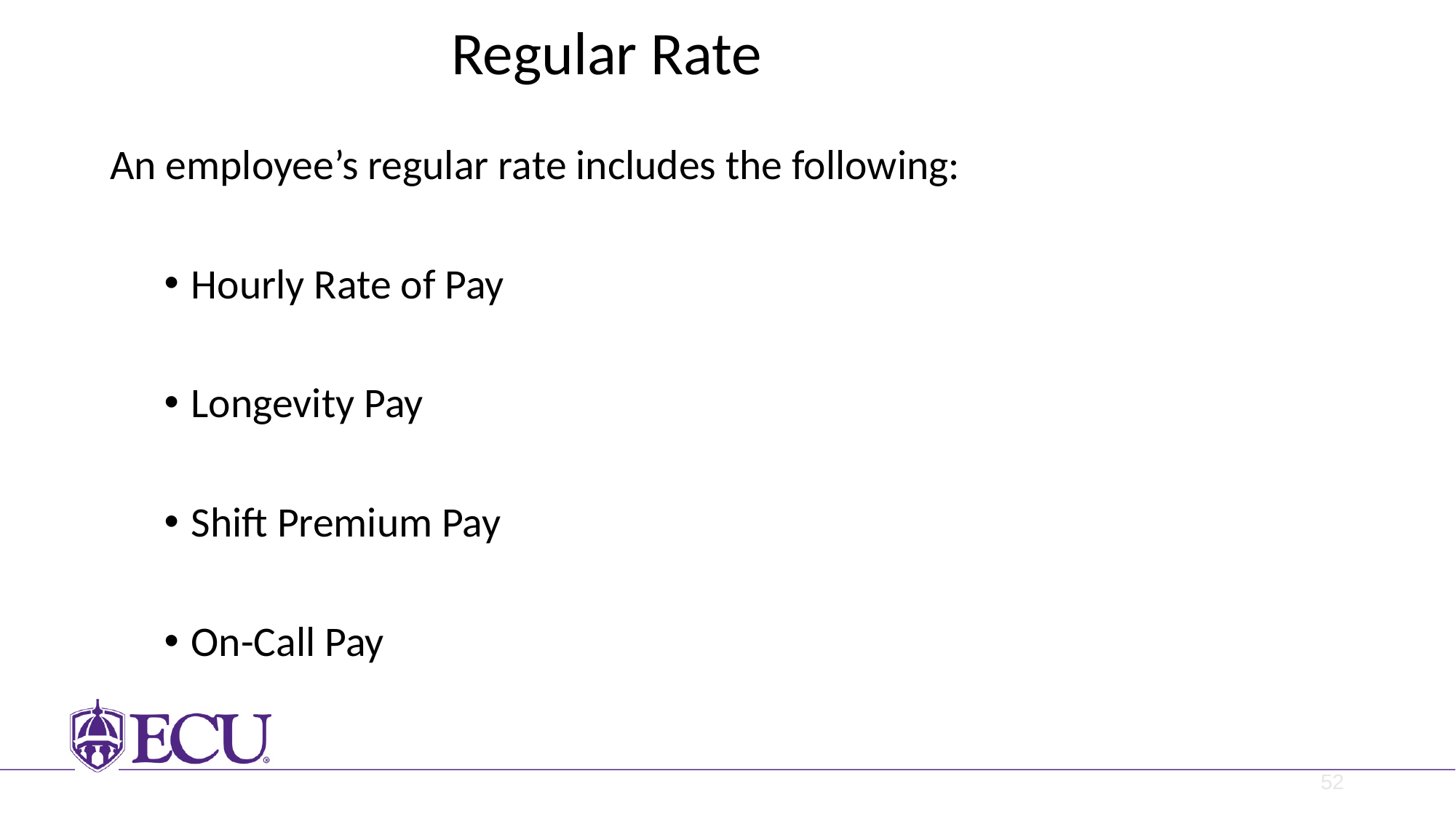

# Regular Rate
An employee’s regular rate includes the following:

Hourly Rate of Pay

Longevity Pay

Shift Premium Pay

On-Call Pay

52